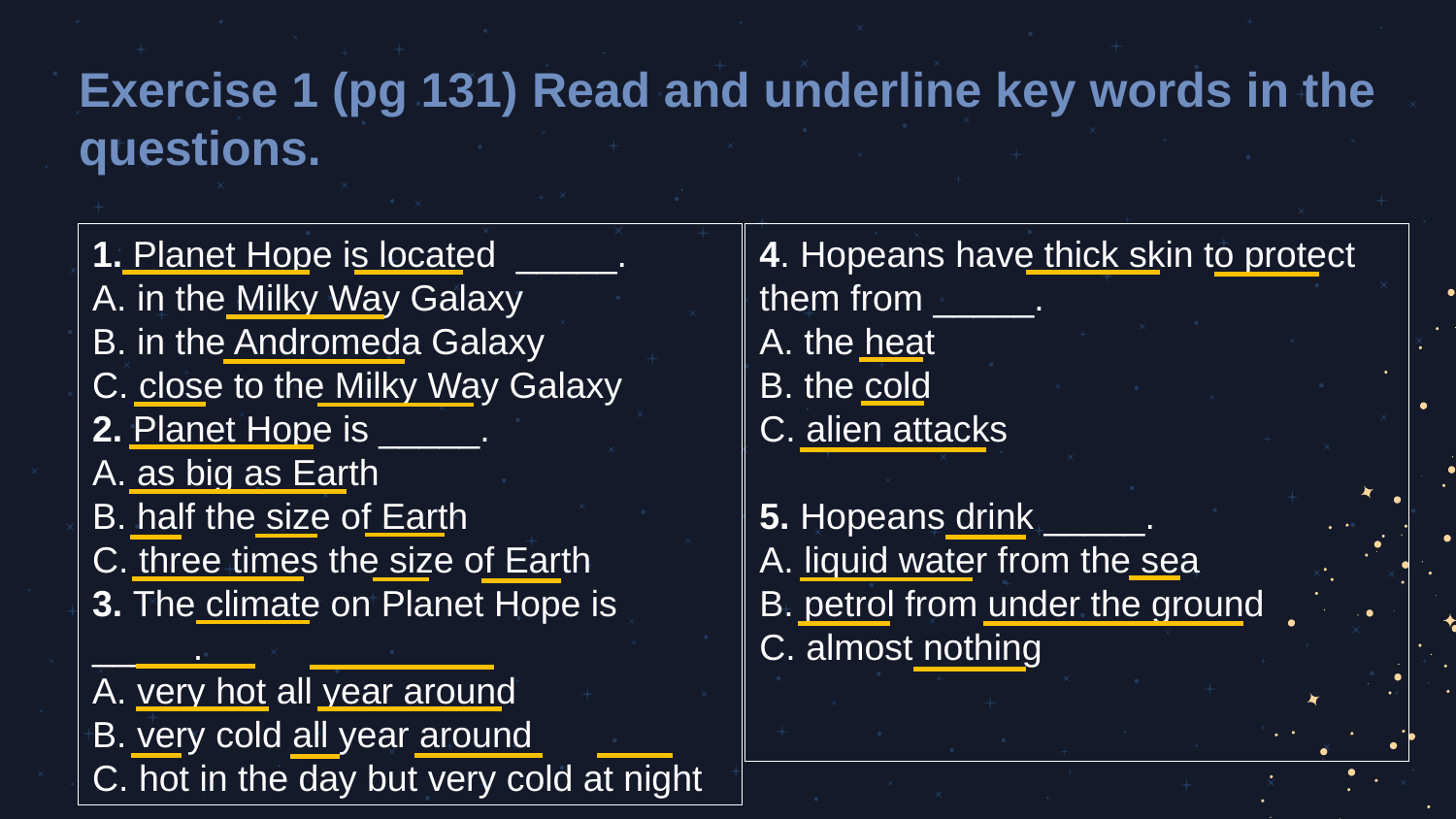

# Exercise 1 (pg 131) Read and underline key words in the questions.
1. Planet Hope is located  _____.
A. in the Milky Way Galaxy
B. in the Andromeda Galaxy
C. close to the Milky Way Galaxy
2. Planet Hope is _____.
A. as big as Earth
B. half the size of Earth
C. three times the size of Earth
3. The climate on Planet Hope is _____.
A. very hot all year around
B. very cold all year around
C. hot in the day but very cold at night
4. Hopeans have thick skin to protect them from _____.
A. the heat
B. the cold
C. alien attacks

5. Hopeans drink _____.
A. liquid water from the sea
B. petrol from under the ground
C. almost nothing